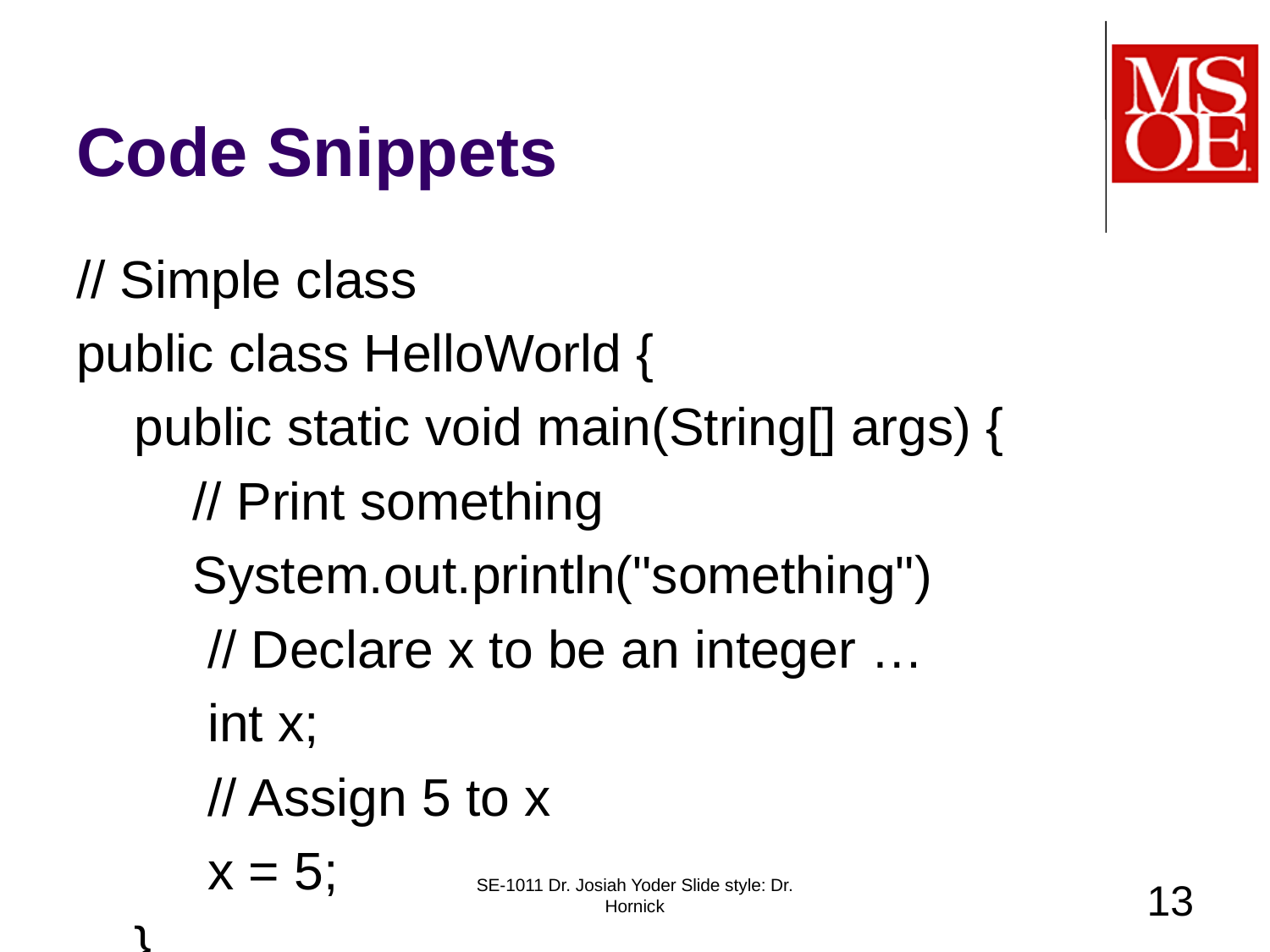

# Code Snippets
// Simple class
public class HelloWorld {
    public static void main(String[] args) {
        // Print something
        System.out.println("something")
         // Declare x to be an integer …
         int x;
         // Assign 5 to x
         x = 5;
    }
}

SE-1011 Dr. Josiah Yoder Slide style: Dr. Hornick
13